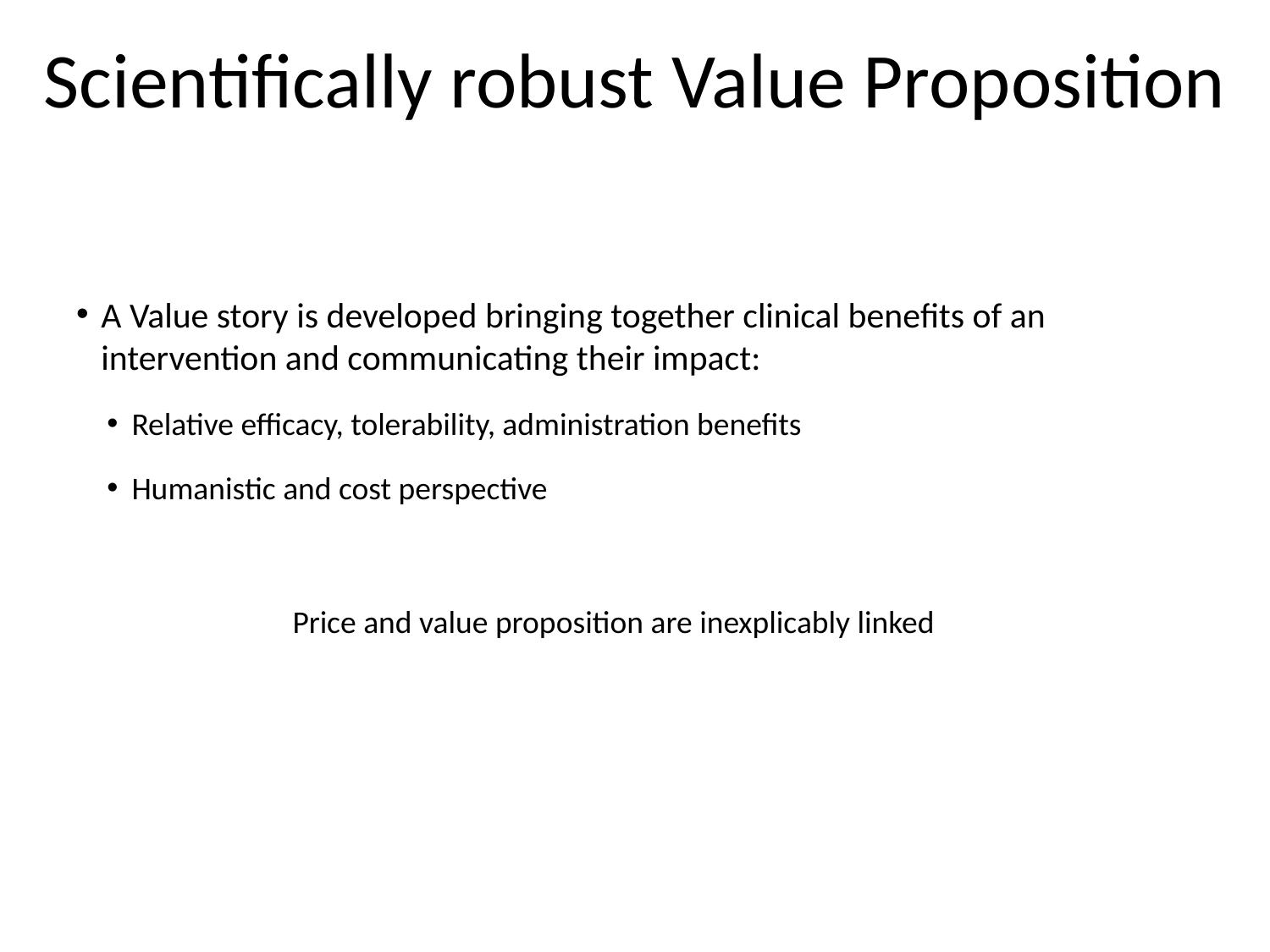

# Scientifically robust Value Proposition
A Value story is developed bringing together clinical benefits of an intervention and communicating their impact:
Relative efficacy, tolerability, administration benefits
Humanistic and cost perspective

Price and value proposition are inexplicably linked